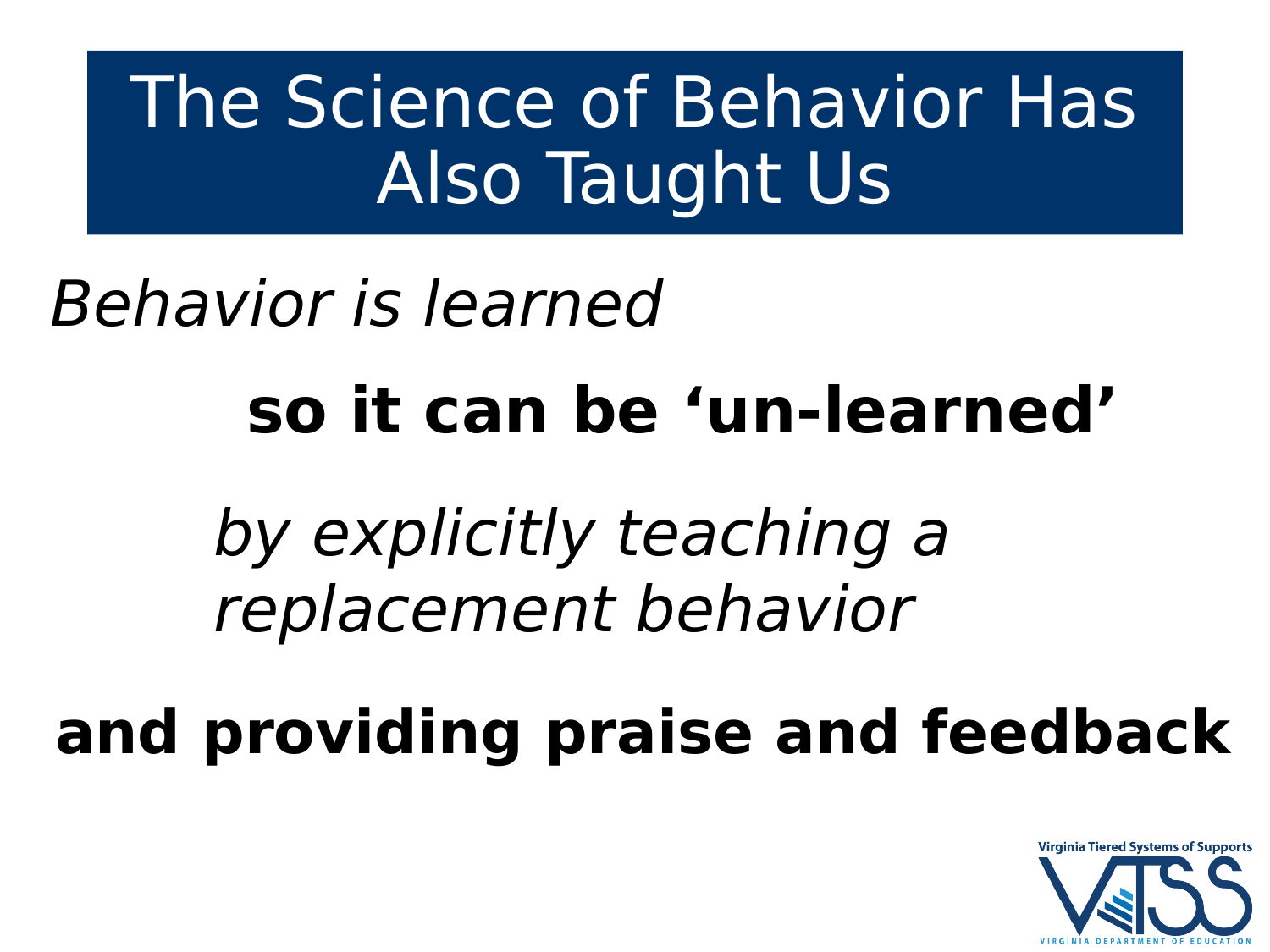

# The Science of Behavior Has Also Taught Us
Behavior is learned
so it can be ‘un-learned’
by explicitly teaching a replacement behavior
and providing praise and feedback